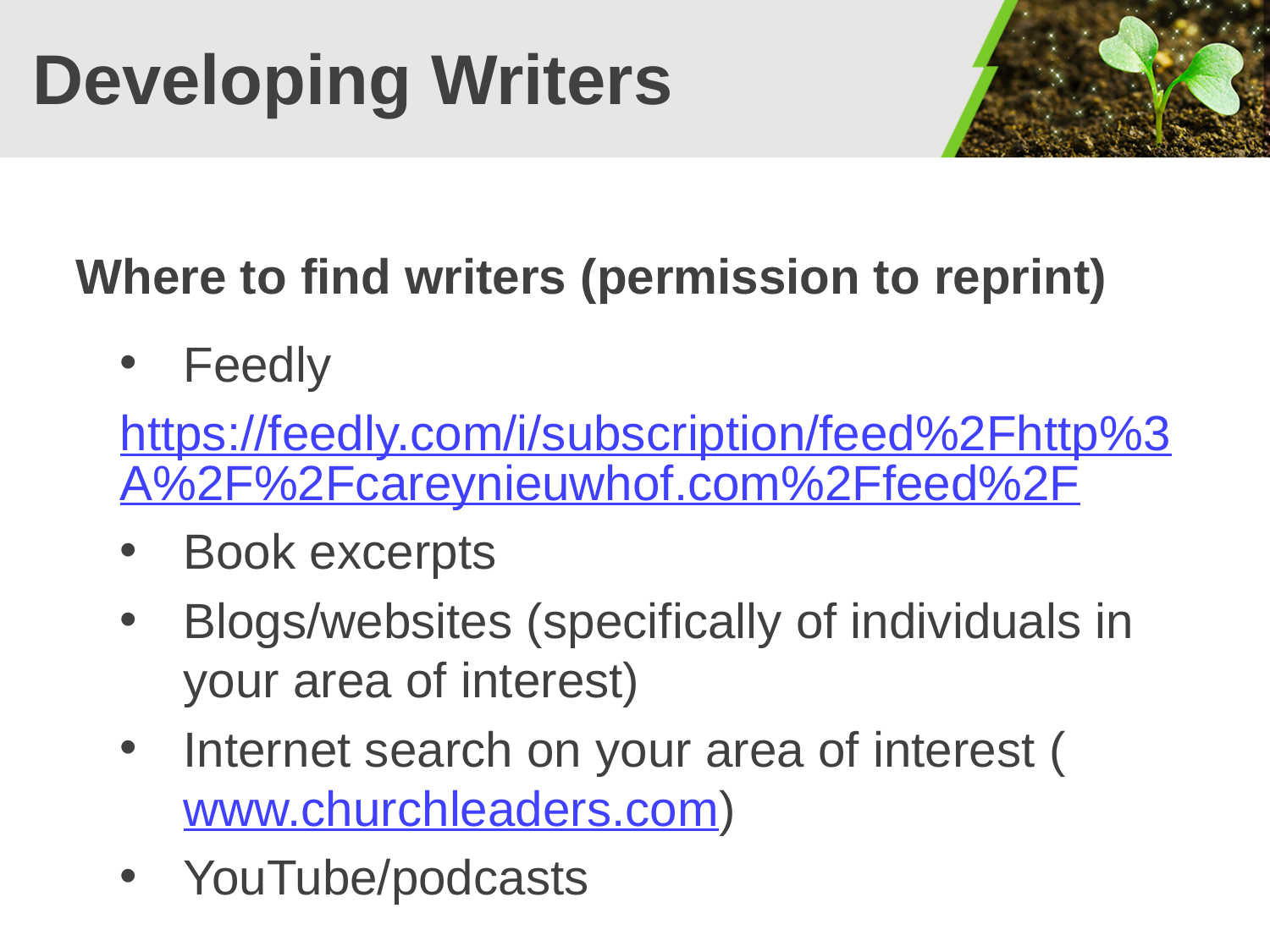

# Developing Writers
Where to find writers (permission to reprint)
Feedly
https://feedly.com/i/subscription/feed%2Fhttp%3A%2F%2Fcareynieuwhof.com%2Ffeed%2F
Book excerpts
Blogs/websites (specifically of individuals in your area of interest)
Internet search on your area of interest (www.churchleaders.com)
YouTube/podcasts